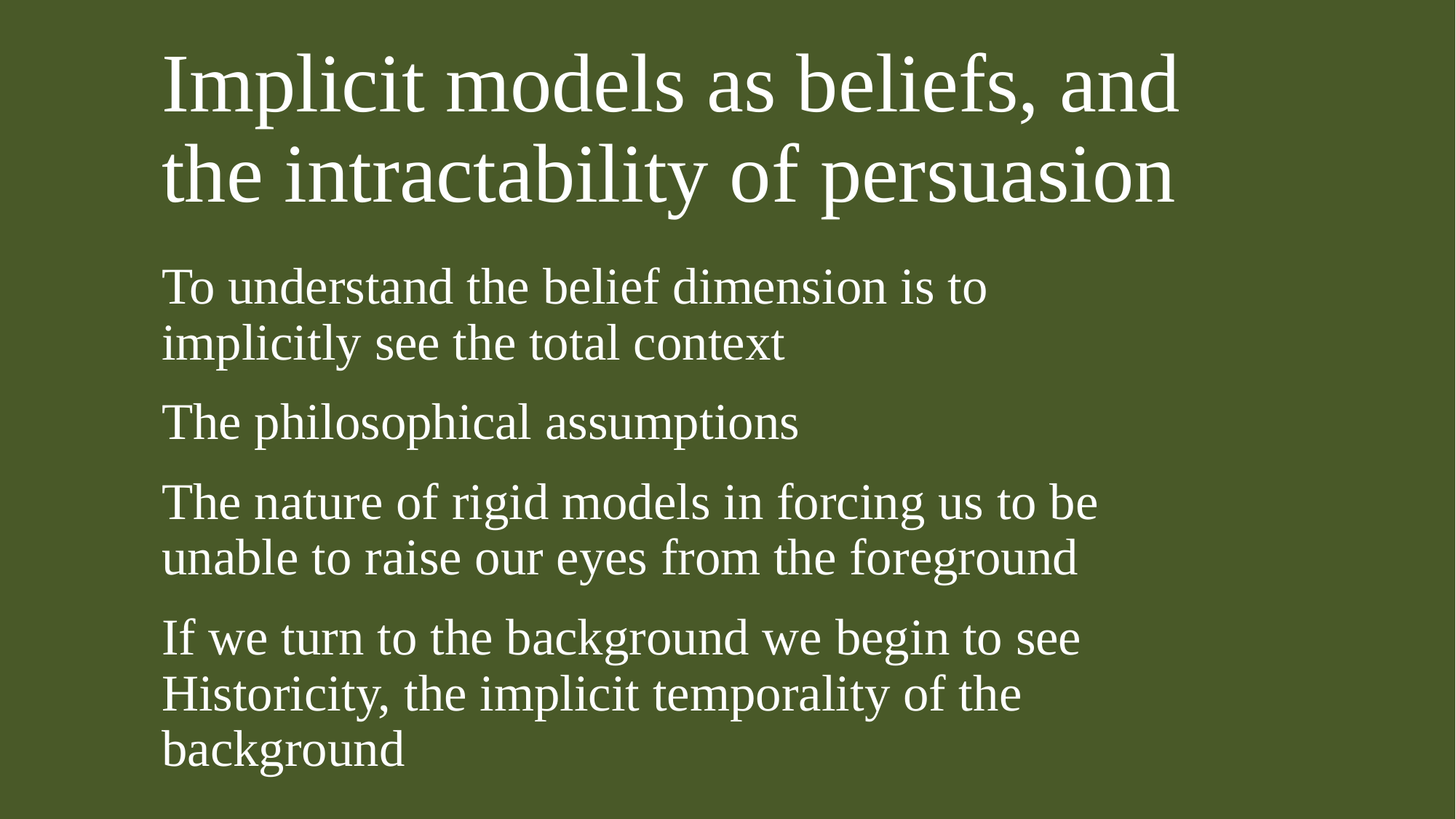

# Implicit models as beliefs, and the intractability of persuasion
To understand the belief dimension is to implicitly see the total context
The philosophical assumptions
The nature of rigid models in forcing us to be unable to raise our eyes from the foreground
If we turn to the background we begin to see Historicity, the implicit temporality of the background